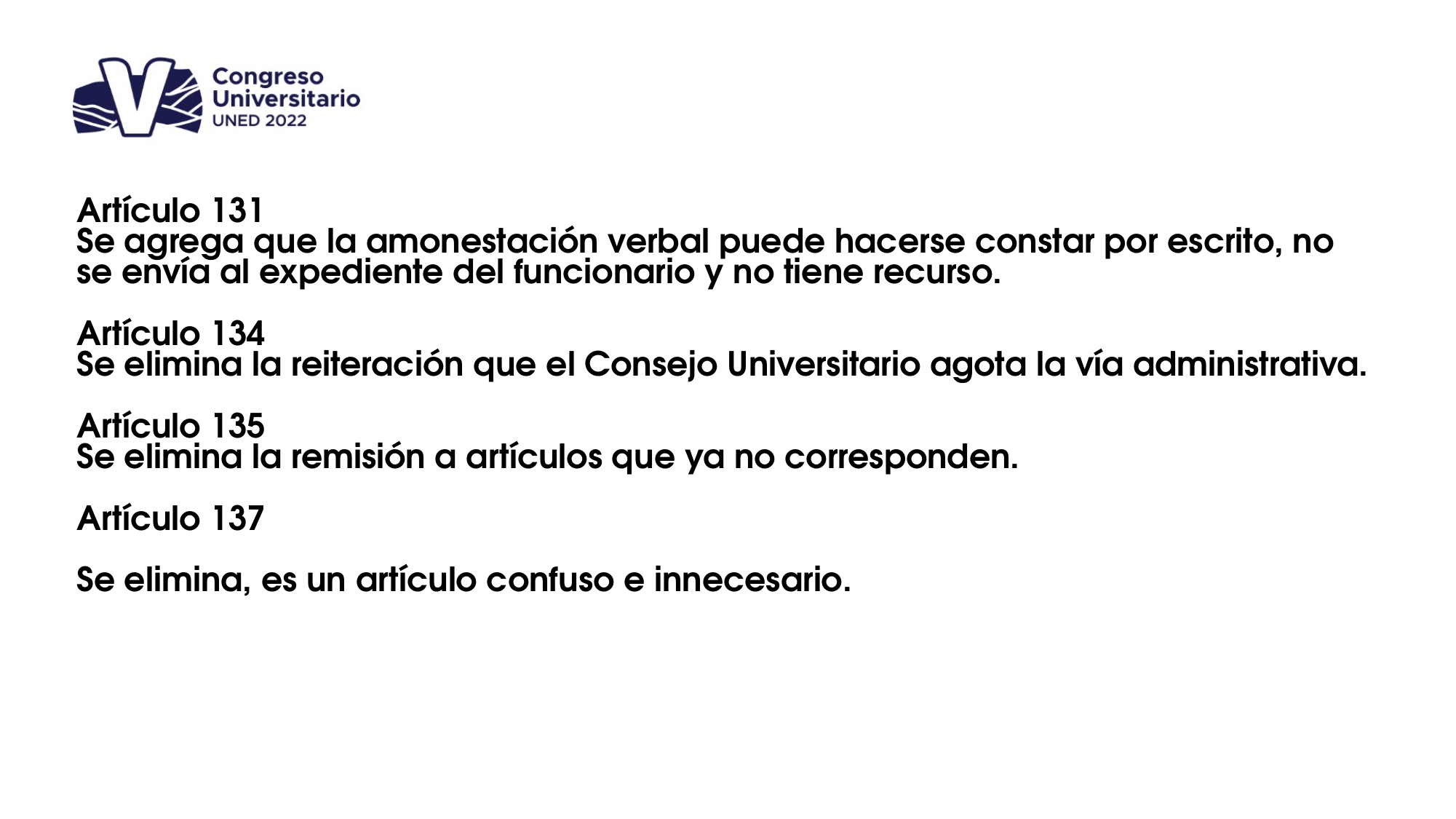

| Artículo 131 Se agrega que la amonestación verbal puede hacerse constar por escrito, no se envía al expediente del funcionario y no tiene recurso. Artículo 134 Se elimina la reiteración que el Consejo Universitario agota la vía administrativa. Artículo 135 Se elimina la remisión a artículos que ya no corresponden. Artículo 137 Se elimina, es un artículo confuso e innecesario. |
| --- |